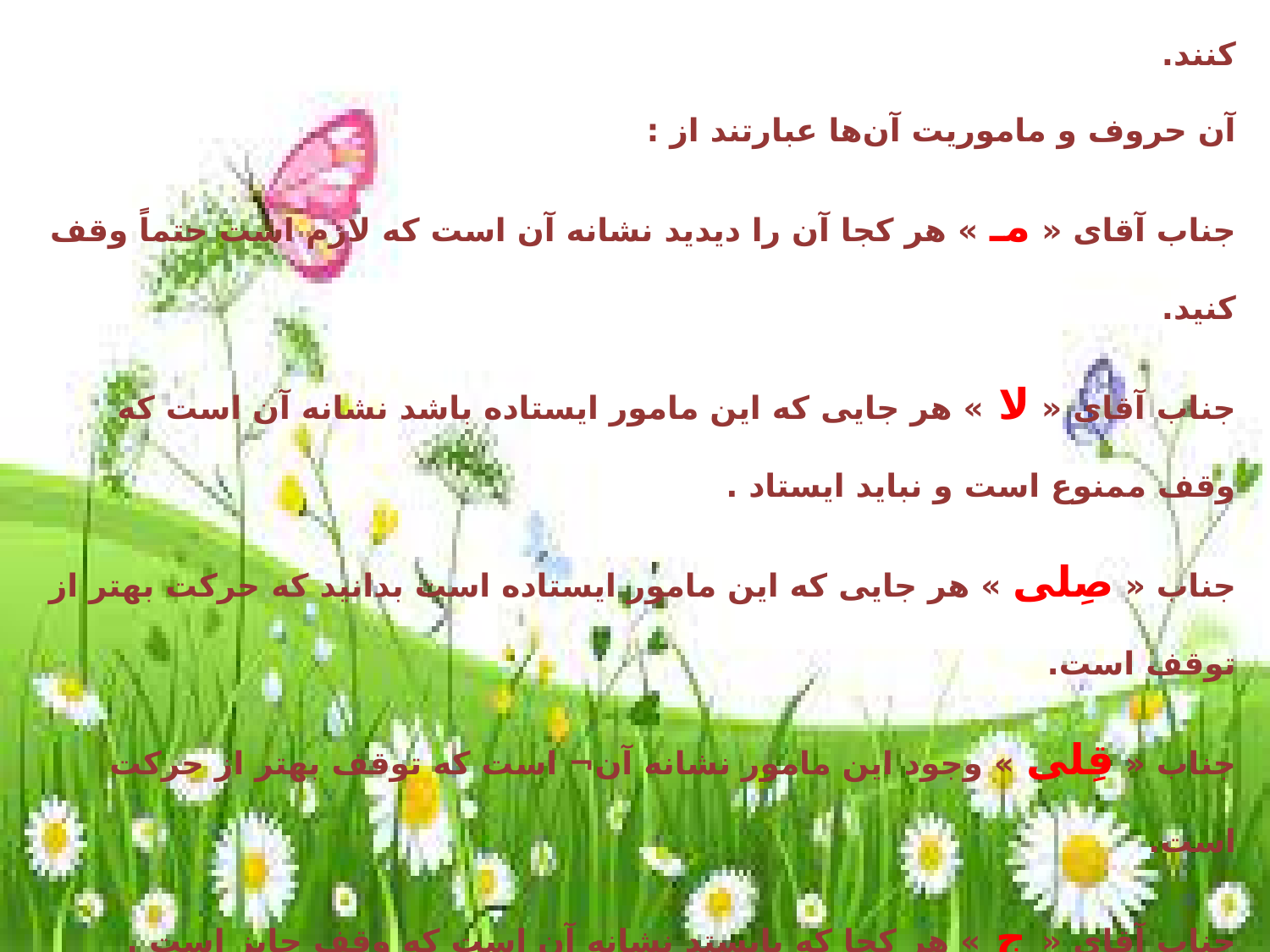

# پادشاه بعد از این‌که قوانین توقف را نوشت حروفى را انتخاب کرد و به آن‌ها ماموریت داد تا در مکان‌های مناسب برای توقف بایستند و افراد را راهنمایی کنند. آن حروف و ماموریت آن‌ها عبارتند از : جناب آقای « مـ » هر کجا آن را دیدید نشانه آن است که لازم است حتماً وقف کنید. جناب آقای « لا » هر جایی که این مامور ایستاده باشد نشانه آن است که وقف ممنوع است و نباید ایستاد . جناب « صِلى » هر جایی که این مامور ايستاده است بدانيد که حرکت بهتر از توقف است. جناب « قِلى » وجود این مامور نشانه آن¬ است که توقف بهتر از حرکت است. جناب آقای « ج » هر کجا که بایستد نشانه آن است كه وقف جایز است .